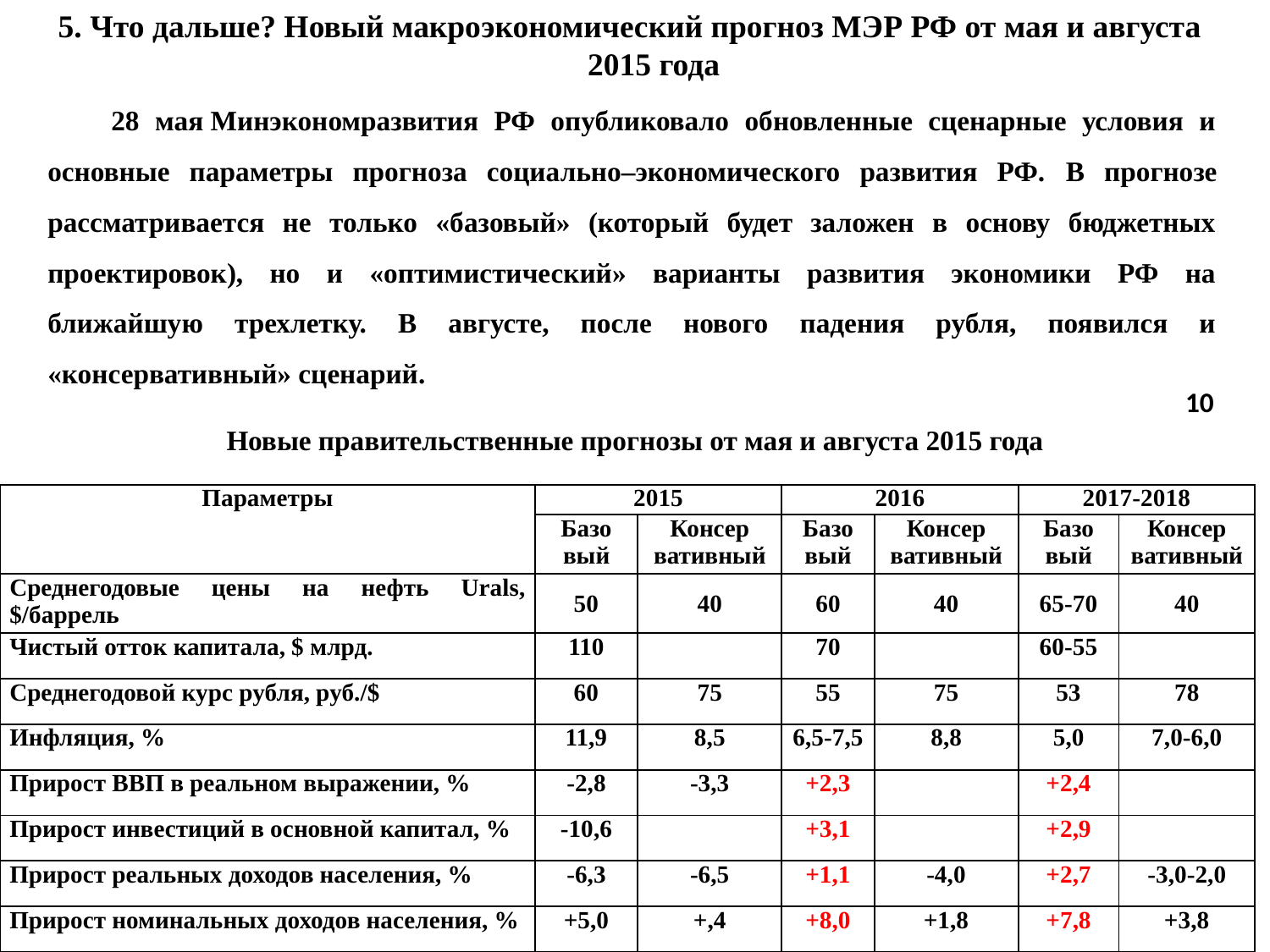

5. Что дальше? Новый макроэкономический прогноз МЭР РФ от мая и августа 2015 года
28 мая Минэкономразвития РФ опубликовало обновленные сценарные условия и основные параметры прогноза социально–экономического развития РФ. В прогнозе рассматривается не только «базовый» (который будет заложен в основу бюджетных проектировок), но и «оптимистический» варианты развития экономики РФ на ближайшую трехлетку. В августе, после нового падения рубля, появился и «консервативный» сценарий.
10
Новые правительственные прогнозы от мая и августа 2015 года

| Параметры | 2015 |  | 2016 |  | 2017-2018 |  |
| --- | --- | --- | --- | --- | --- | --- |
|  | Базо вый | Консер вативный | Базо вый | Консер вативный | Базо вый | Консер вативный |
| Среднегодовые цены на нефть Urals, $/баррель | 50 | 40 | 60 | 40 | 65-70 | 40 |
| Чистый отток капитала, $ млрд. | 110 |  | 70 |  | 60-55 |  |
| Среднегодовой курс рубля, руб./$ | 60 | 75 | 55 | 75 | 53 | 78 |
| Инфляция, % | 11,9 | 8,5 | 6,5-7,5 | 8,8 | 5,0 | 7,0-6,0 |
| Прирост ВВП в реальном выражении, % | -2,8 | -3,3 | +2,3 |  | +2,4 |  |
| Прирост инвестиций в основной капитал, % | -10,6 |  | +3,1 |  | +2,9 |  |
| Прирост реальных доходов населения, % | -6,3 | -6,5 | +1,1 | -4,0 | +2,7 | -3,0-2,0 |
| Прирост номинальных доходов населения, % | +5,0 | +,4 | +8,0 | +1,8 | +7,8 | +3,8 |